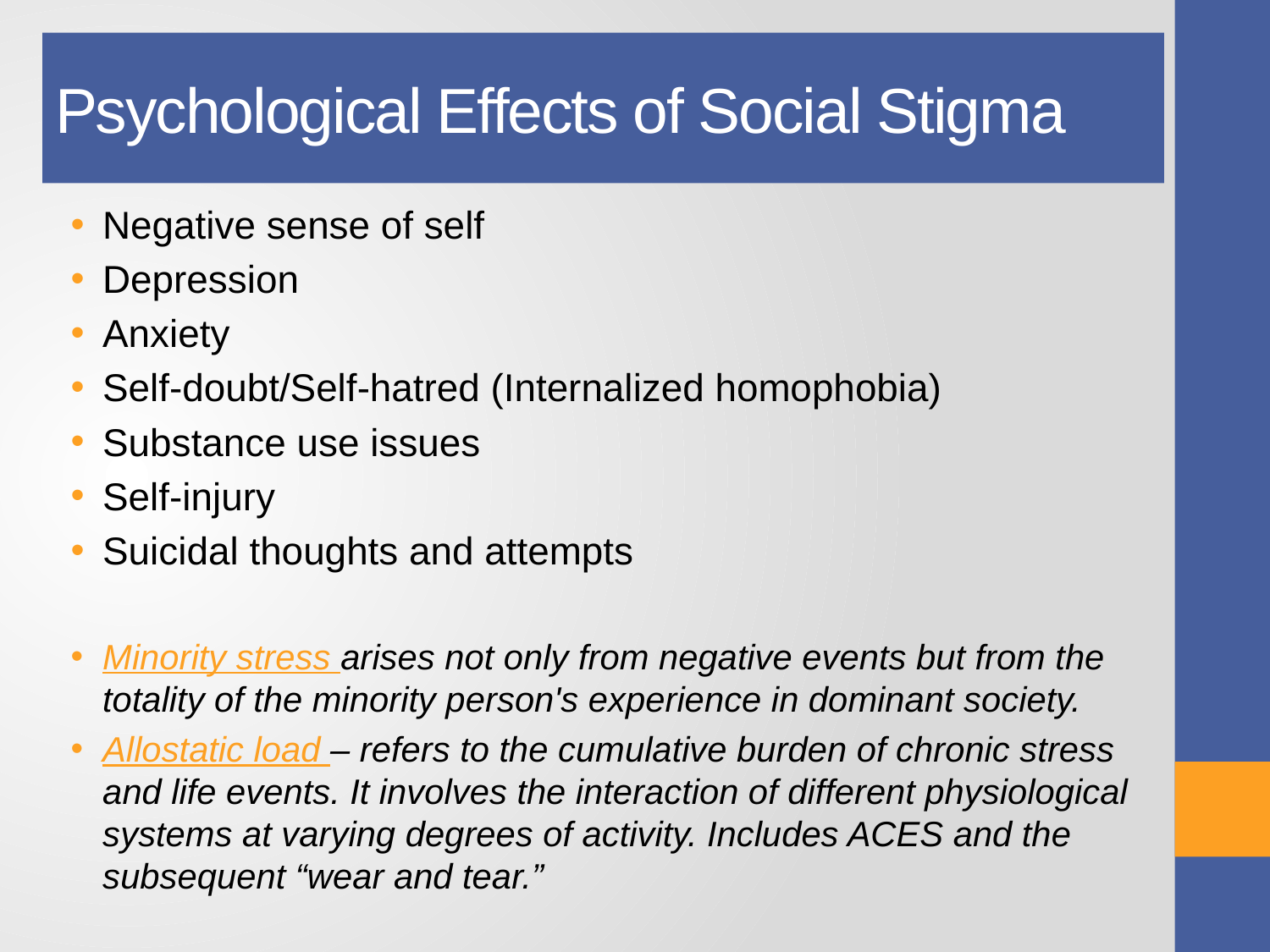

# Psychological Effects of Social Stigma
Negative sense of self
Depression
Anxiety
Self-doubt/Self-hatred (Internalized homophobia)
Substance use issues
Self-injury
Suicidal thoughts and attempts

Minority stress arises not only from negative events but from the totality of the minority person's experience in dominant society.
Allostatic load – refers to the cumulative burden of chronic stress and life events. It involves the interaction of different physiological systems at varying degrees of activity. Includes ACES and the subsequent “wear and tear.”